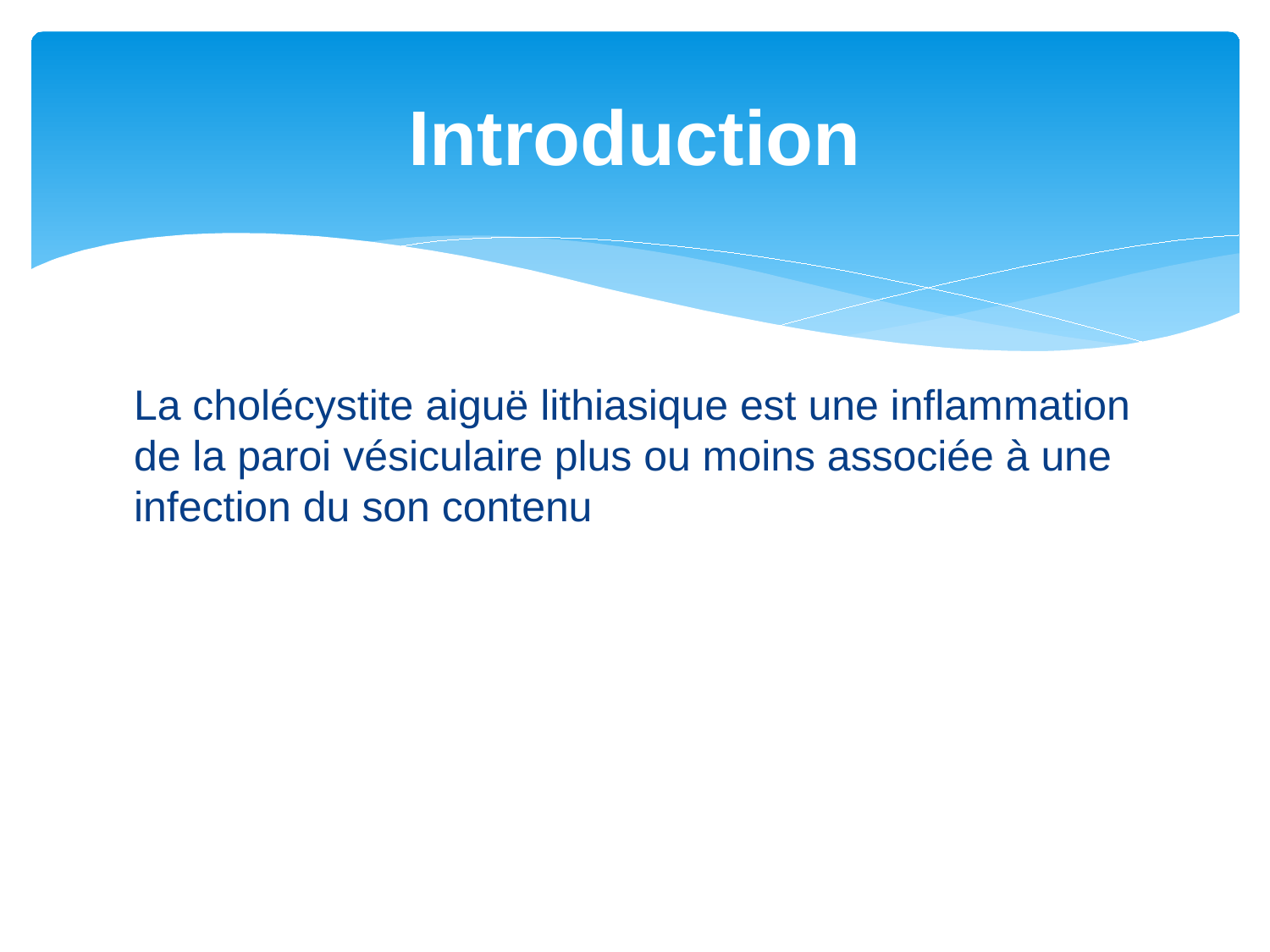

# Introduction
La cholécystite aiguë lithiasique est une inflammation de la paroi vésiculaire plus ou moins associée à une infection du son contenu